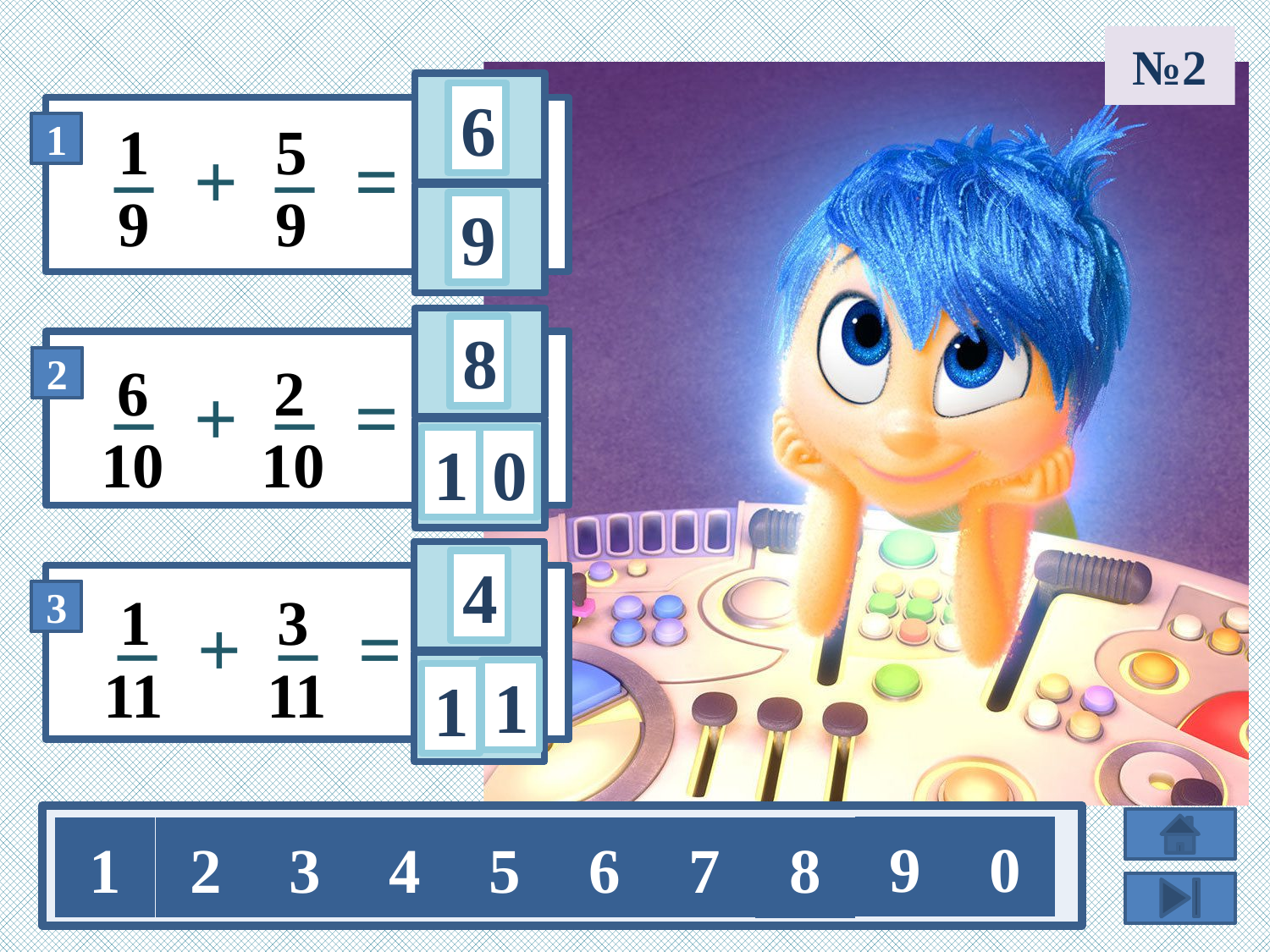

№2
6
1
5
9
9
9
8
6
2
10
10
1
0
4
1
3
11
11
1
1

9
0
1
2
3
4
5
6
7
8